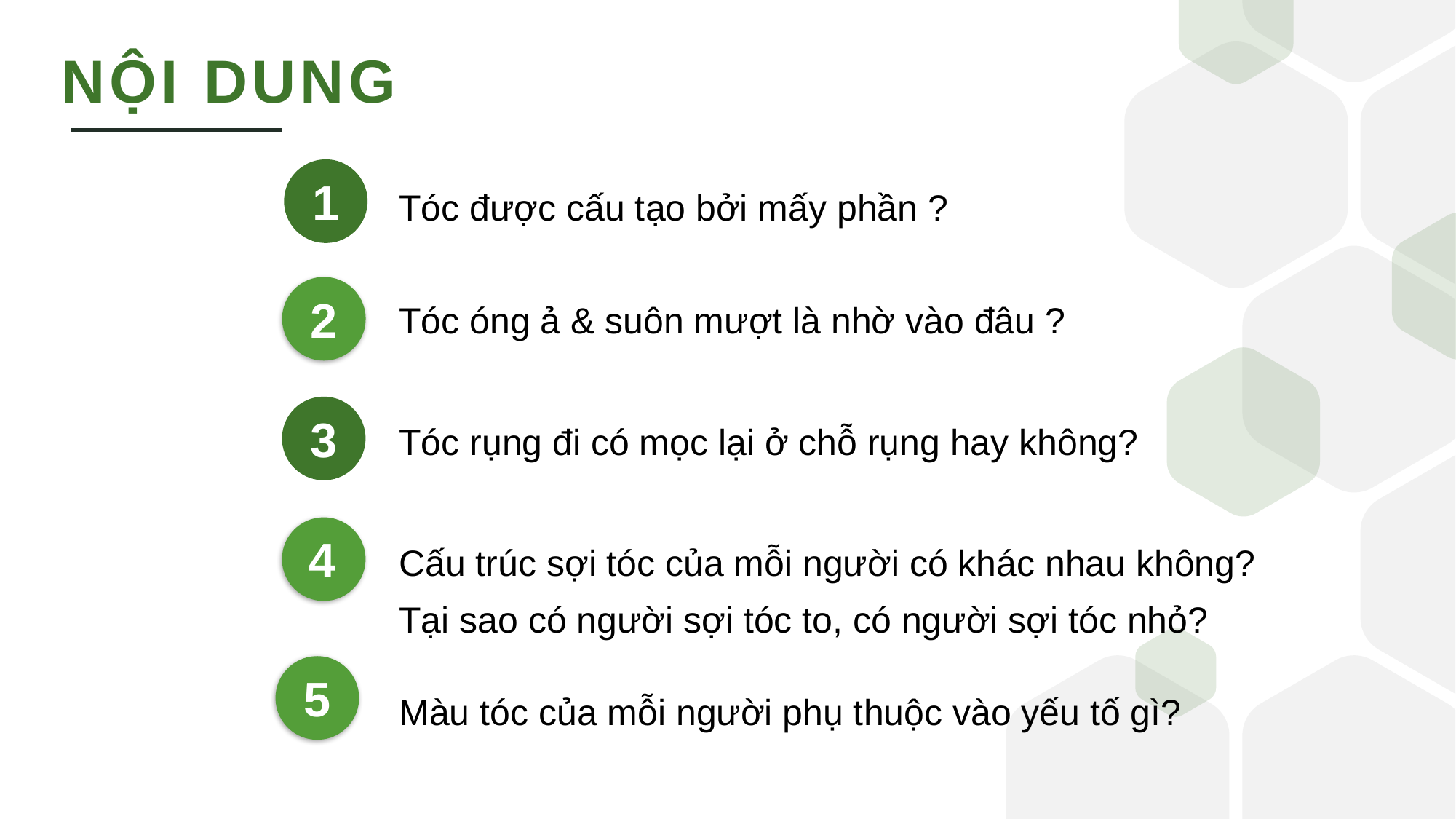

NỘI DUNG

1
Tóc được cấu tạo bởi mấy phần ?

2
Tóc óng ả & suôn mượt là nhờ vào đâu ?

3
Tóc rụng đi có mọc lại ở chỗ rụng hay không?

Cấu trúc sợi tóc của mỗi người có khác nhau không?
Tại sao có người sợi tóc to, có người sợi tóc nhỏ?
4

5
Màu tóc của mỗi người phụ thuộc vào yếu tố gì?